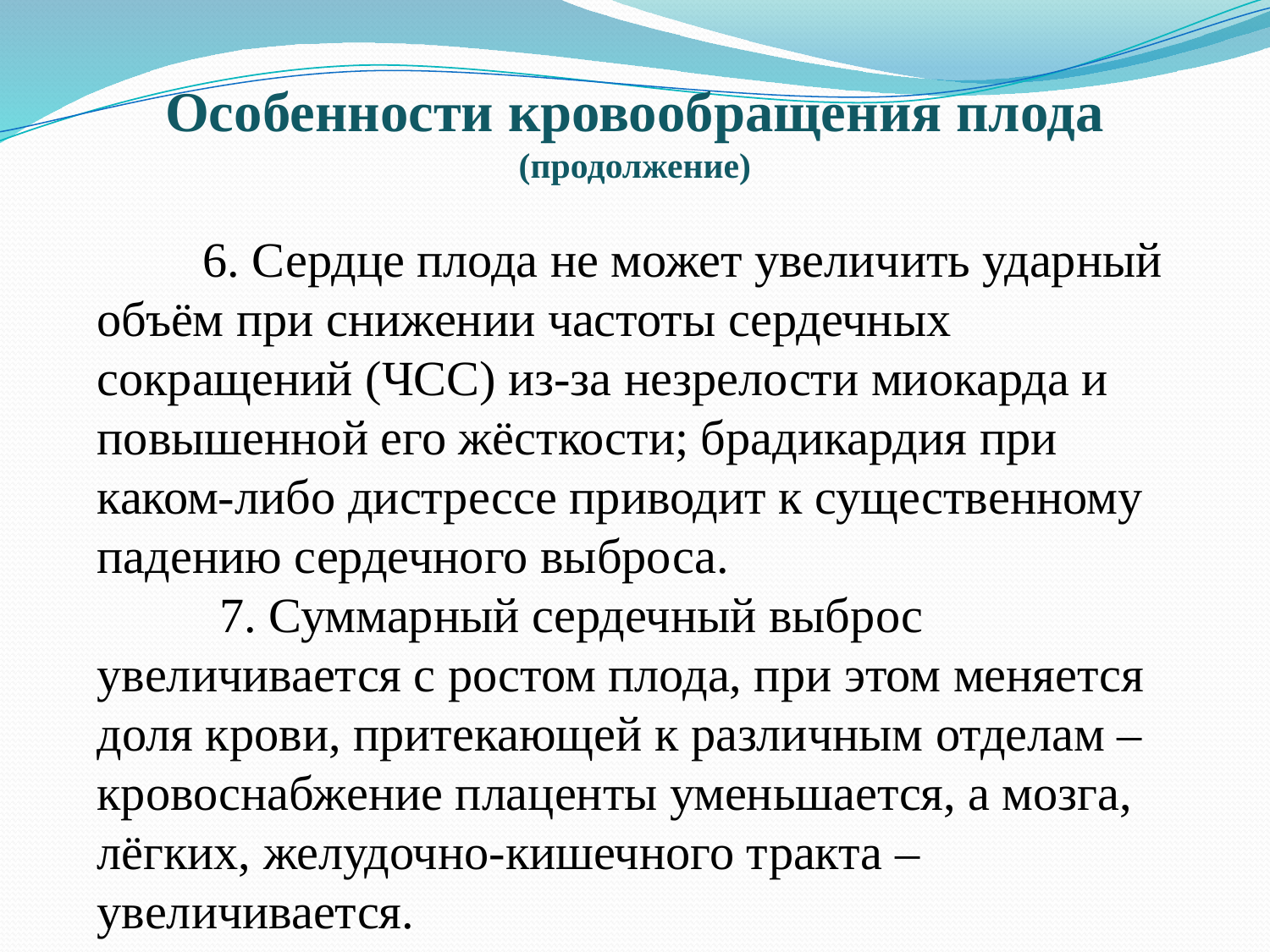

Особенности кровообращения плода (продолжение)

          6. Сердце плода не может увеличить ударный объём при снижении частоты сердечных сокращений (ЧСС) из-за незрелости миокарда и повышенной его жёсткости; брадикардия при каком-либо дистрессе приводит к существенному падению сердечного выброса.
          7. Суммарный сердечный выброс увеличивается с ростом плода, при этом меняется доля крови, притекающей к различным отделам – кровоснабжение плаценты уменьшается, а мозга, лёгких, желудочно-кишечного тракта – увеличивается.